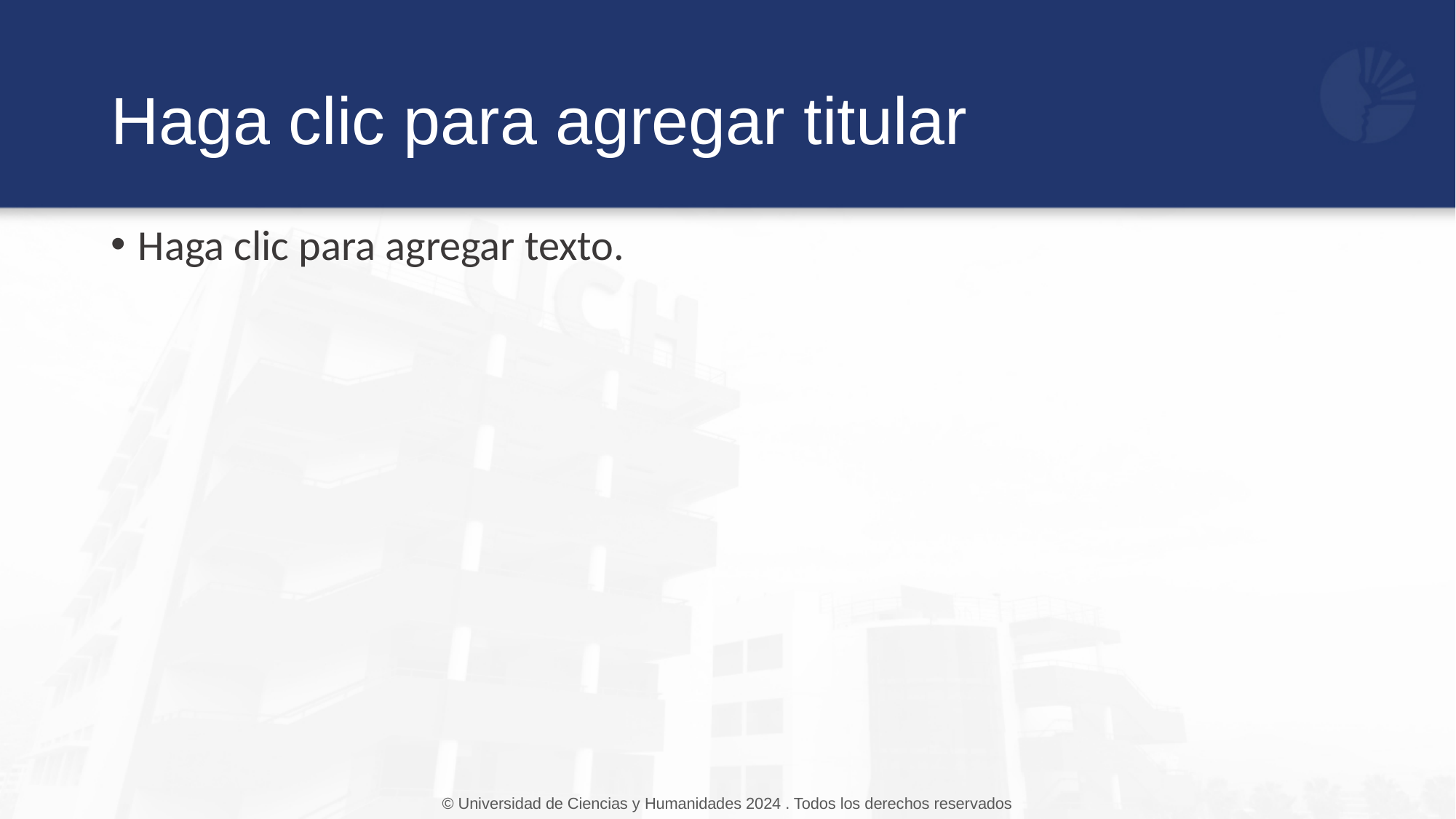

# Haga clic para agregar titular
Haga clic para agregar texto.

© Universidad de Ciencias y Humanidades 2024 . Todos los derechos reservados